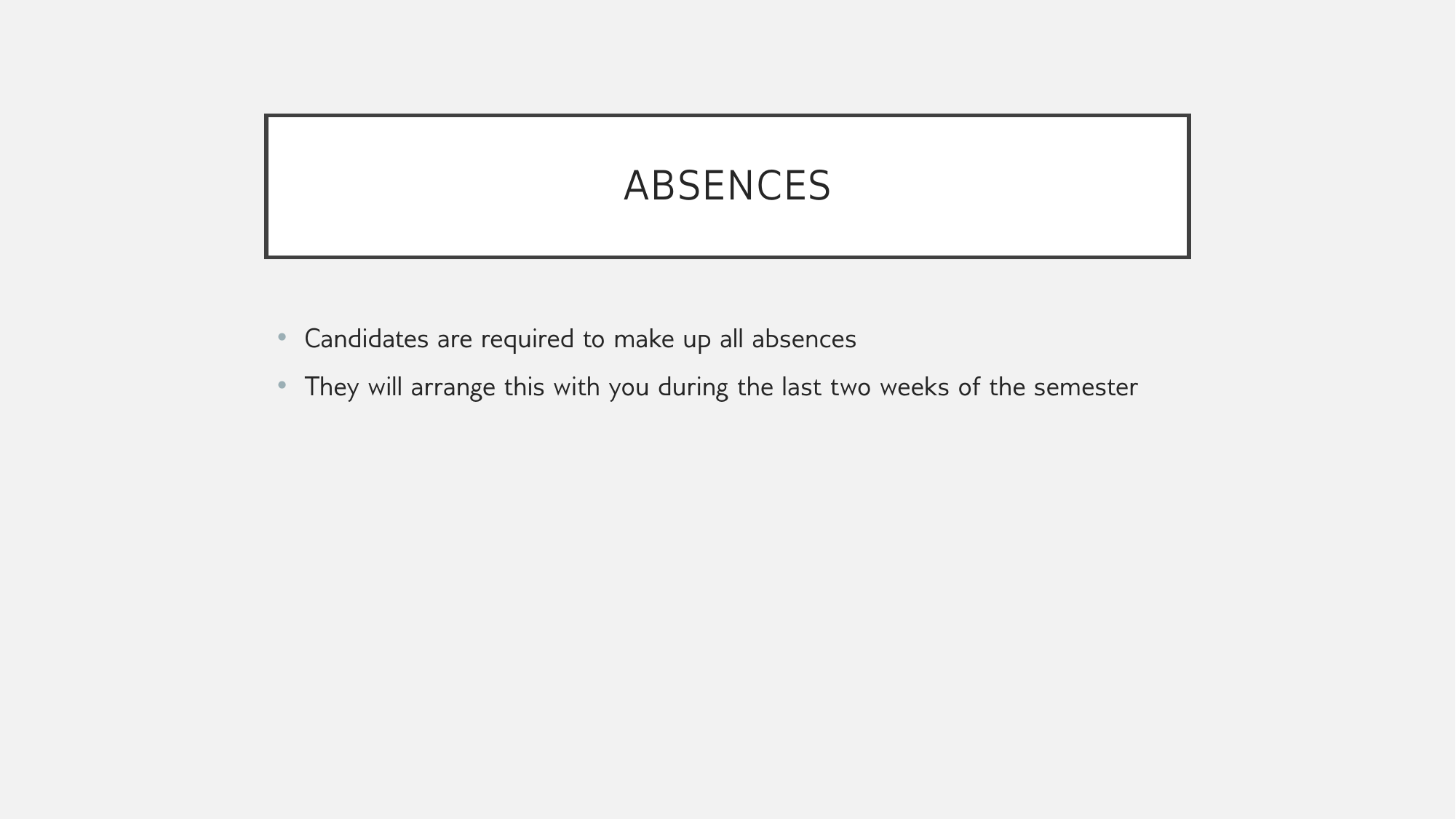

# absences
Candidates are required to make up all absences
They will arrange this with you during the last two weeks of the semester